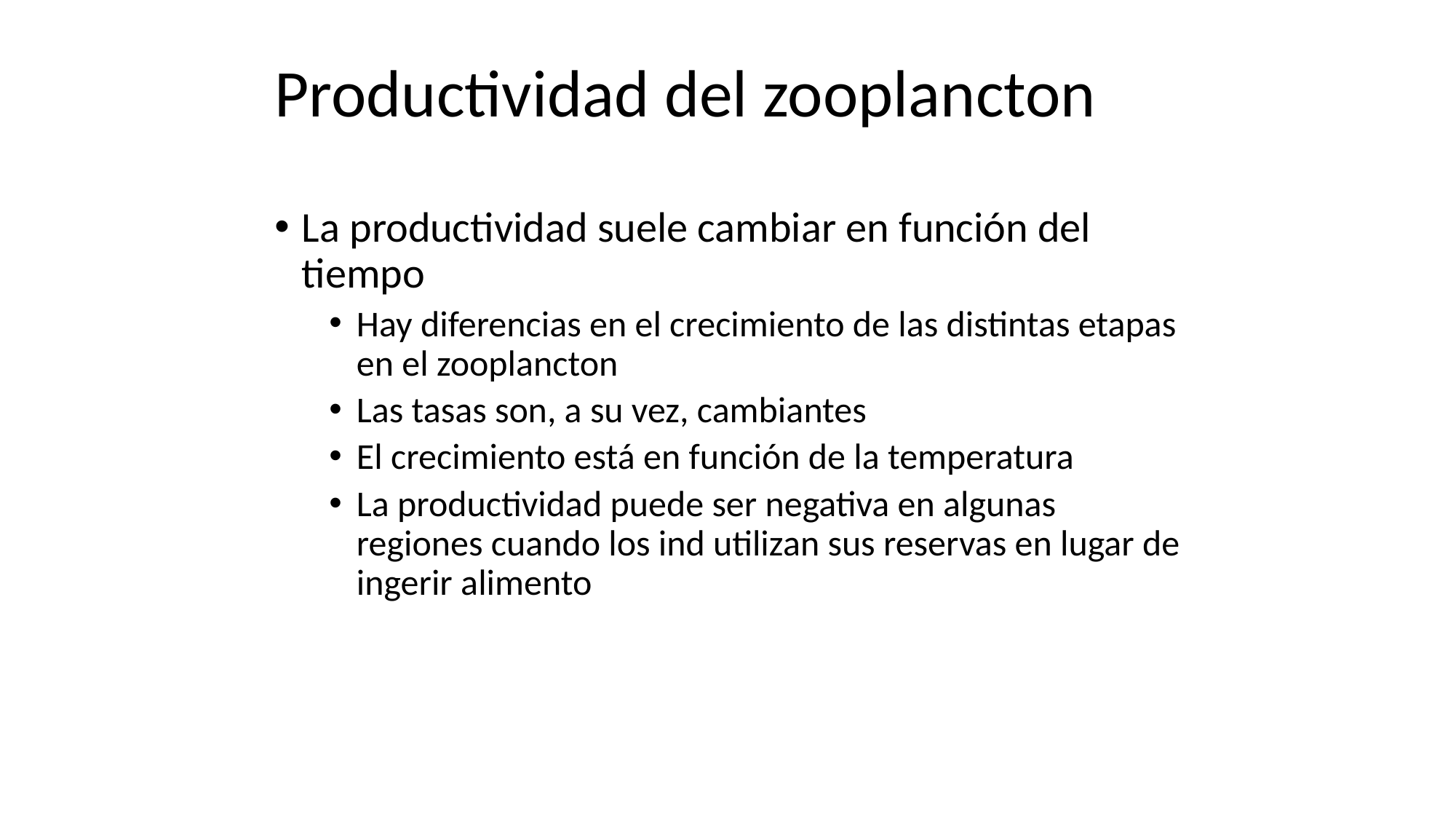

# Productividad del zooplancton
La productividad suele cambiar en función del tiempo
Hay diferencias en el crecimiento de las distintas etapas en el zooplancton
Las tasas son, a su vez, cambiantes
El crecimiento está en función de la temperatura
La productividad puede ser negativa en algunas regiones cuando los ind utilizan sus reservas en lugar de ingerir alimento